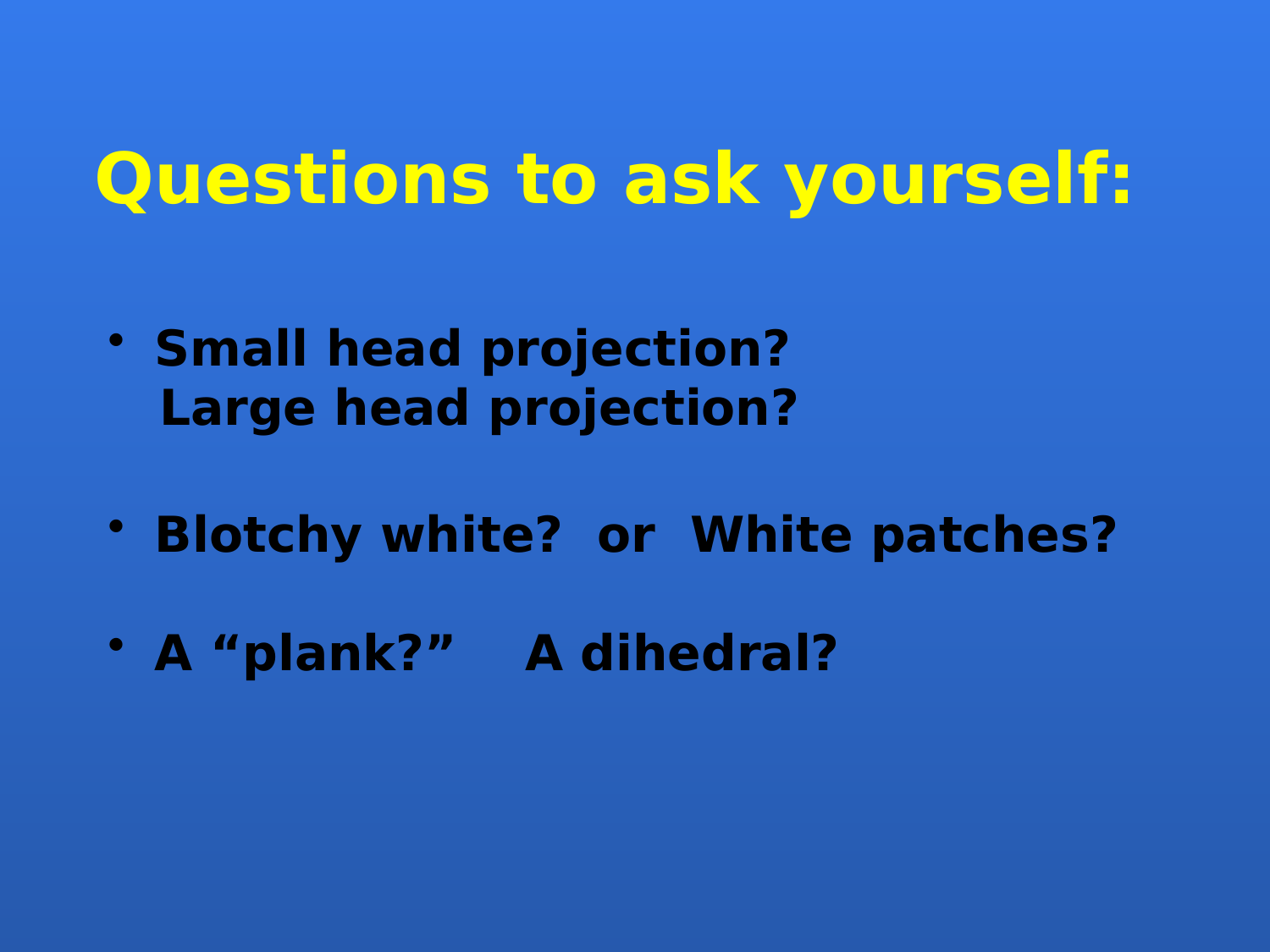

Questions to ask yourself:
 Small head projection?
   Large head projection?

 Blotchy white?  or  White patches?

 A “plank?”    A dihedral?